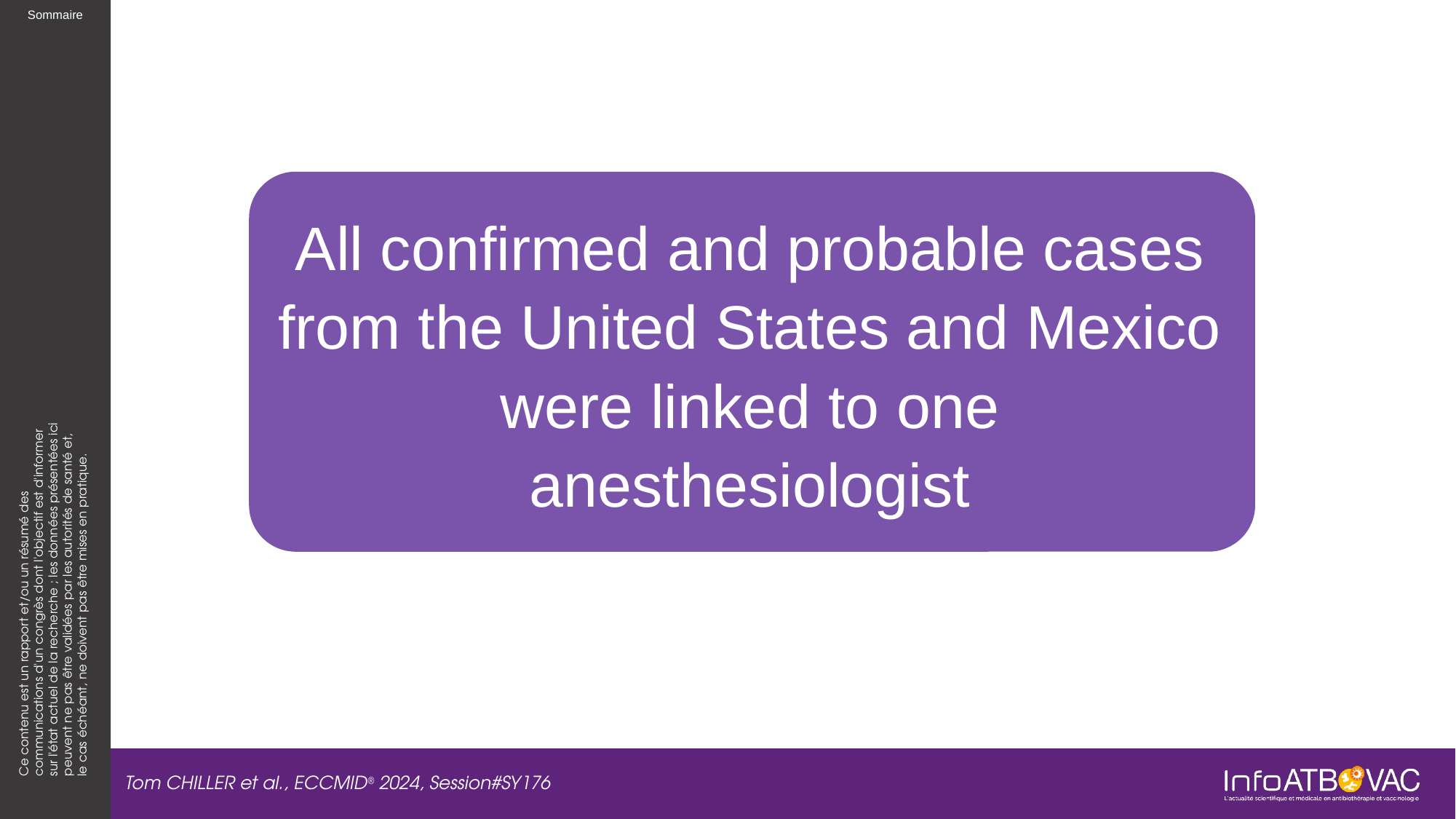

All confirmed and probable cases from the United States and Mexico were linked to one anesthesiologist
Tom CHILLER et al., ECCMID® 2024, Session#SY176